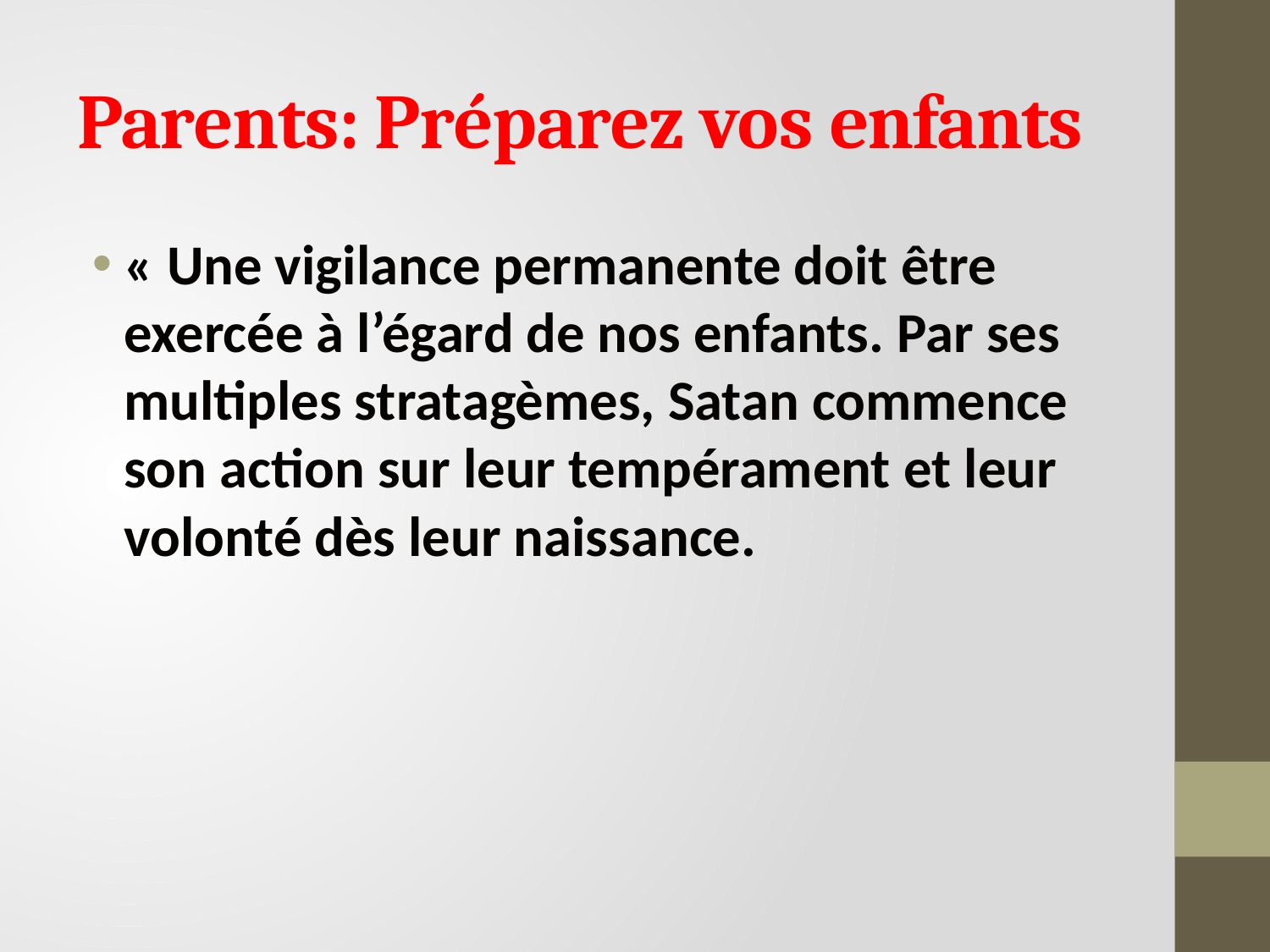

# Parents: Préparez vos enfants
« Une vigilance permanente doit être exercée à l’égard de nos enfants. Par ses multiples stratagèmes, Satan commence son action sur leur tempérament et leur volonté dès leur naissance.